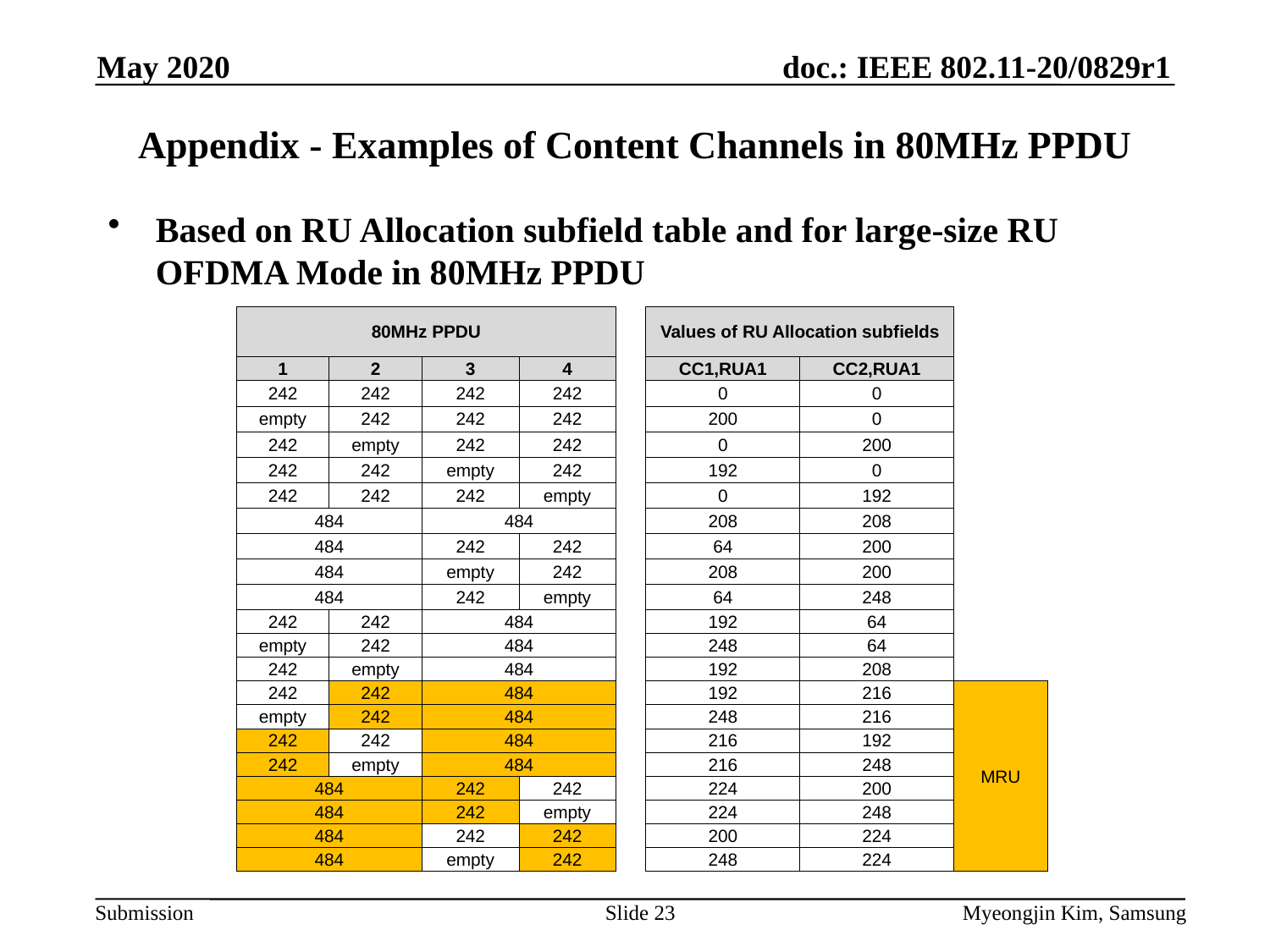

May 2020
# Appendix - Examples of Content Channels in 80MHz PPDU
Based on RU Allocation subfield table and for large-size RU OFDMA Mode in 80MHz PPDU
| 80MHz PPDU |  |  |  |  | Values of RU Allocation subfields |  |  |
| --- | --- | --- | --- | --- | --- | --- | --- |
| 1 | 2 | 3 | 4 |  | CC1,RUA1 | CC2,RUA1 |  |
| 242 | 242 | 242 | 242 |  | 0 | 0 |  |
| empty | 242 | 242 | 242 |  | 200 | 0 |  |
| 242 | empty | 242 | 242 |  | 0 | 200 |  |
| 242 | 242 | empty | 242 |  | 192 | 0 |  |
| 242 | 242 | 242 | empty |  | 0 | 192 |  |
| 484 |  | 484 |  |  | 208 | 208 |  |
| 484 |  | 242 | 242 |  | 64 | 200 |  |
| 484 |  | empty | 242 |  | 208 | 200 |  |
| 484 |  | 242 | empty |  | 64 | 248 |  |
| 242 | 242 | 484 |  |  | 192 | 64 |  |
| empty | 242 | 484 |  |  | 248 | 64 |  |
| 242 | empty | 484 |  |  | 192 | 208 |  |
| 242 | 242 | 484 |  |  | 192 | 216 | MRU |
| empty | 242 | 484 |  |  | 248 | 216 |  |
| 242 | 242 | 484 |  |  | 216 | 192 |  |
| 242 | empty | 484 |  |  | 216 | 248 |  |
| 484 |  | 242 | 242 |  | 224 | 200 |  |
| 484 |  | 242 | empty |  | 224 | 248 |  |
| 484 |  | 242 | 242 |  | 200 | 224 |  |
| 484 |  | empty | 242 |  | 248 | 224 |  |
Slide 23
Myeongjin Kim, Samsung